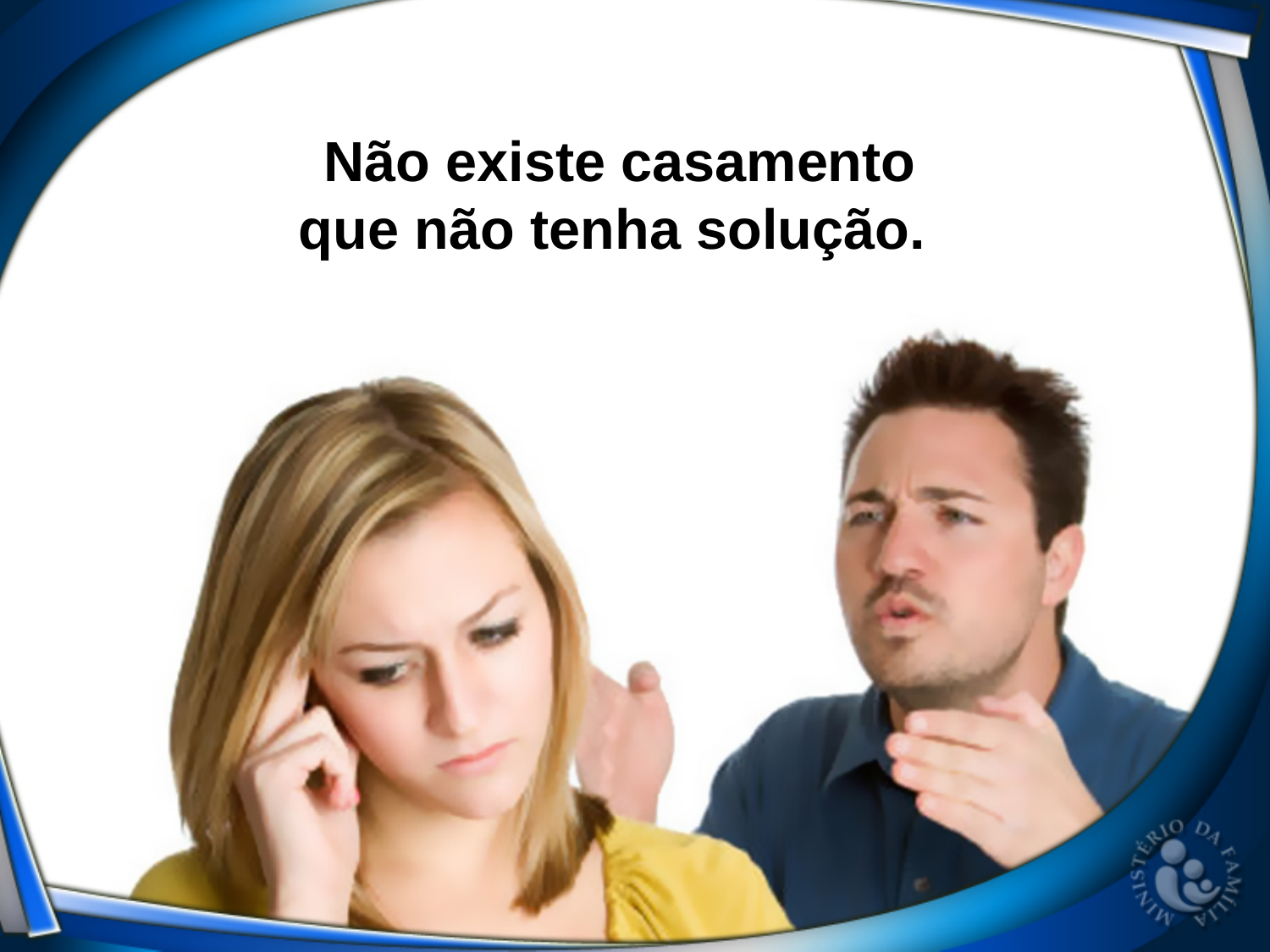

Não existe casamento que não tenha solução.